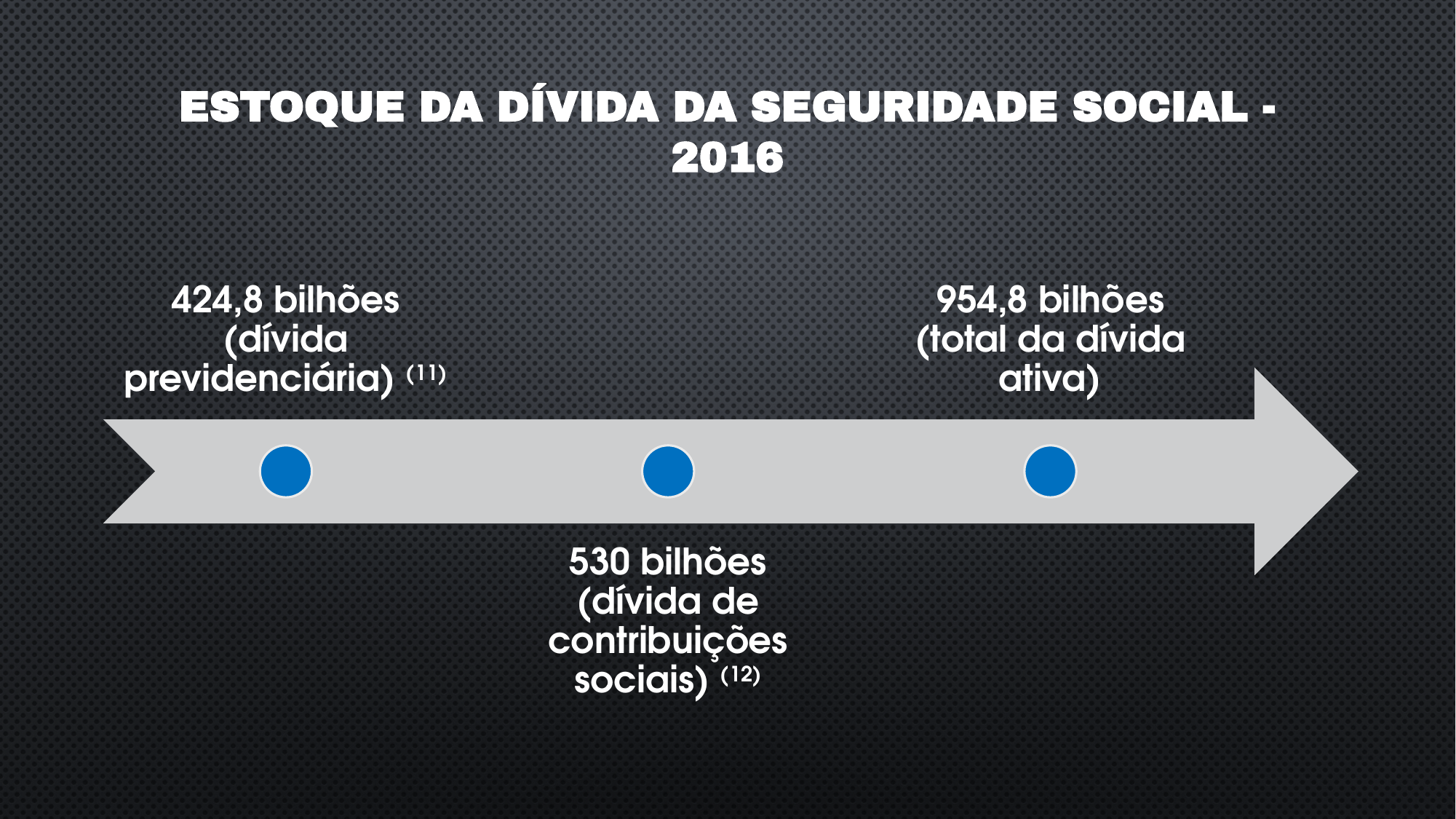

# Estoque da Dívida da seguridade social - 2016
424,8 bilhões (dívida previdenciária) (11)
530 bilhões (dívida de contribuições sociais) (12)
954,8 bilhões (total da dívida ativa)